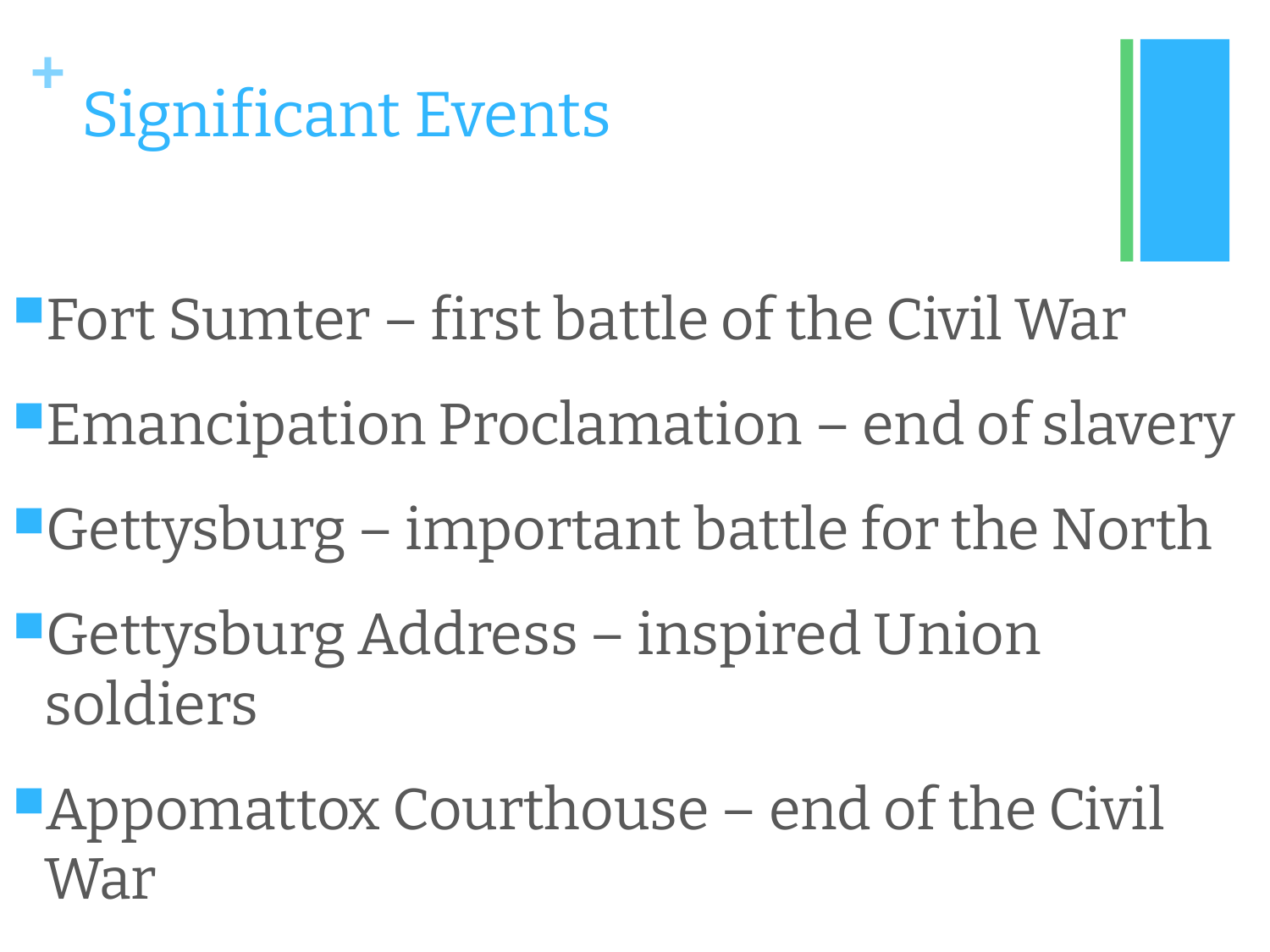

# Significant Events
Fort Sumter – first battle of the Civil War
Emancipation Proclamation – end of slavery
Gettysburg – important battle for the North
Gettysburg Address – inspired Union soldiers
Appomattox Courthouse – end of the Civil War